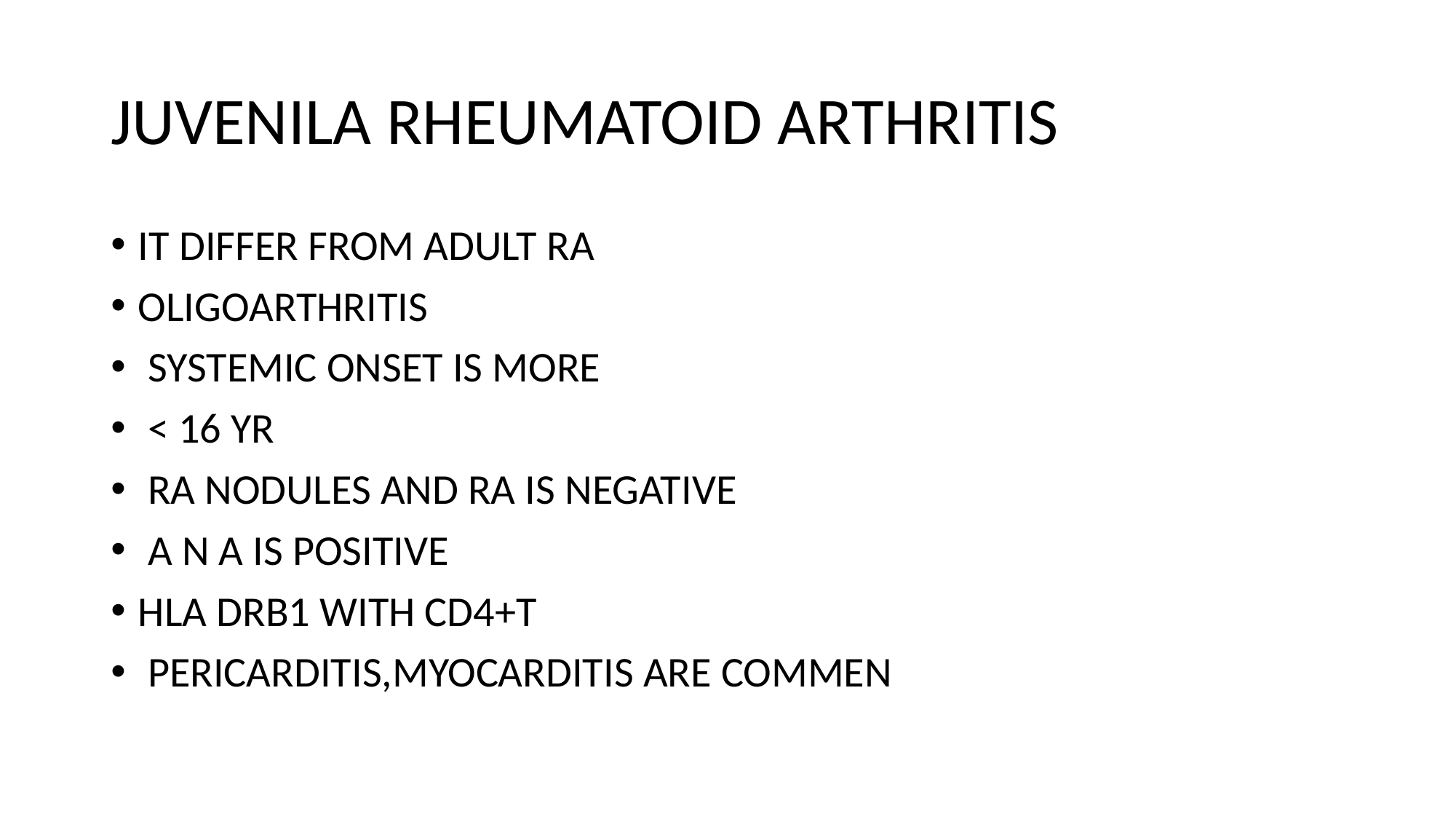

# JUVENILA RHEUMATOID ARTHRITIS
IT DIFFER FROM ADULT RA
OLIGOARTHRITIS
 SYSTEMIC ONSET IS MORE
 < 16 YR
 RA NODULES AND RA IS NEGATIVE
 A N A IS POSITIVE
HLA DRB1 WITH CD4+T
 PERICARDITIS,MYOCARDITIS ARE COMMEN